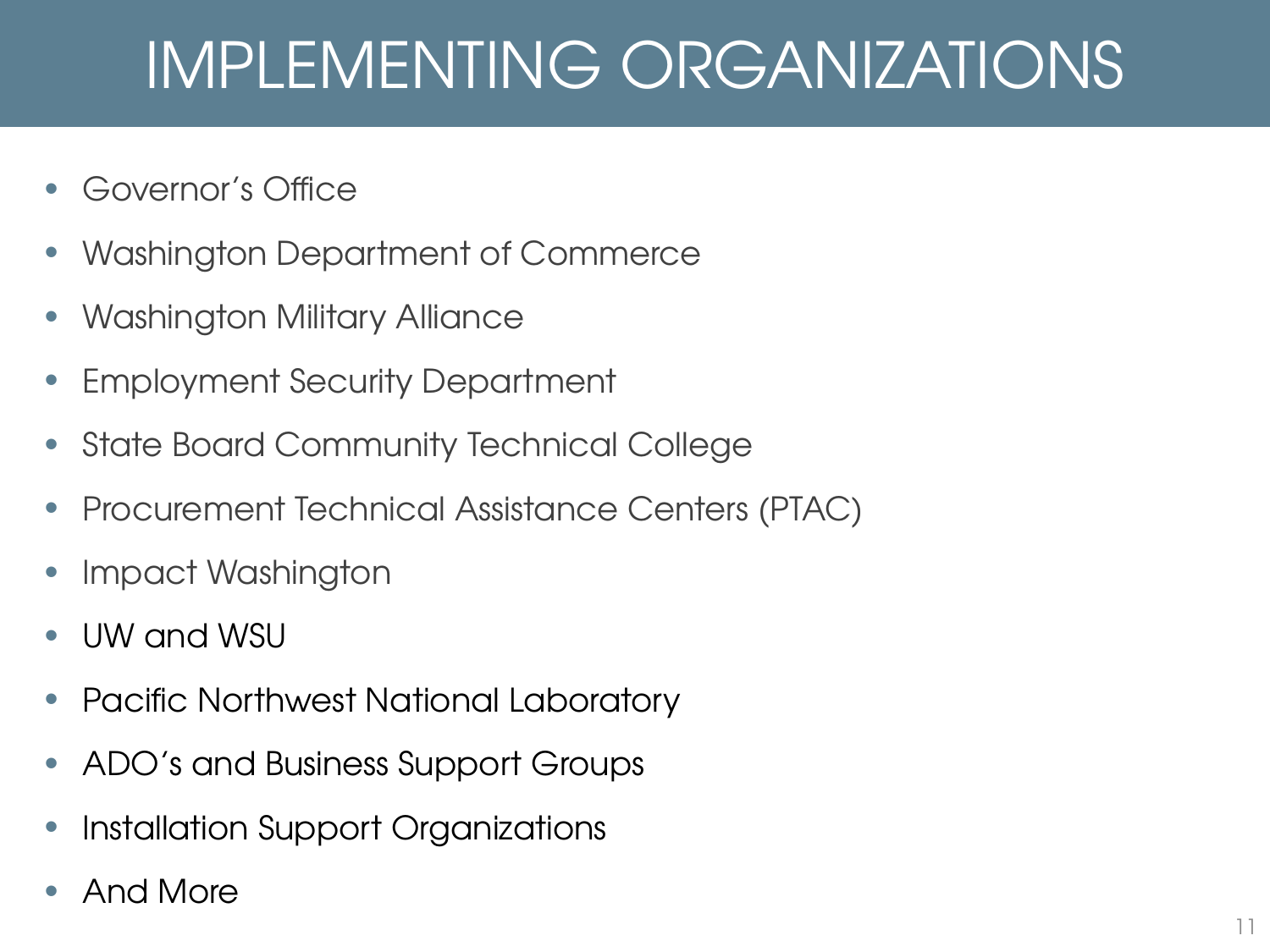

# IMPLEMENTING Organizations
Governor’s Office
Washington Department of Commerce
Washington Military Alliance
Employment Security Department
State Board Community Technical College
Procurement Technical Assistance Centers (PTAC)
Impact Washington
UW and WSU
Pacific Northwest National Laboratory
ADO’s and Business Support Groups
Installation Support Organizations
And More
11